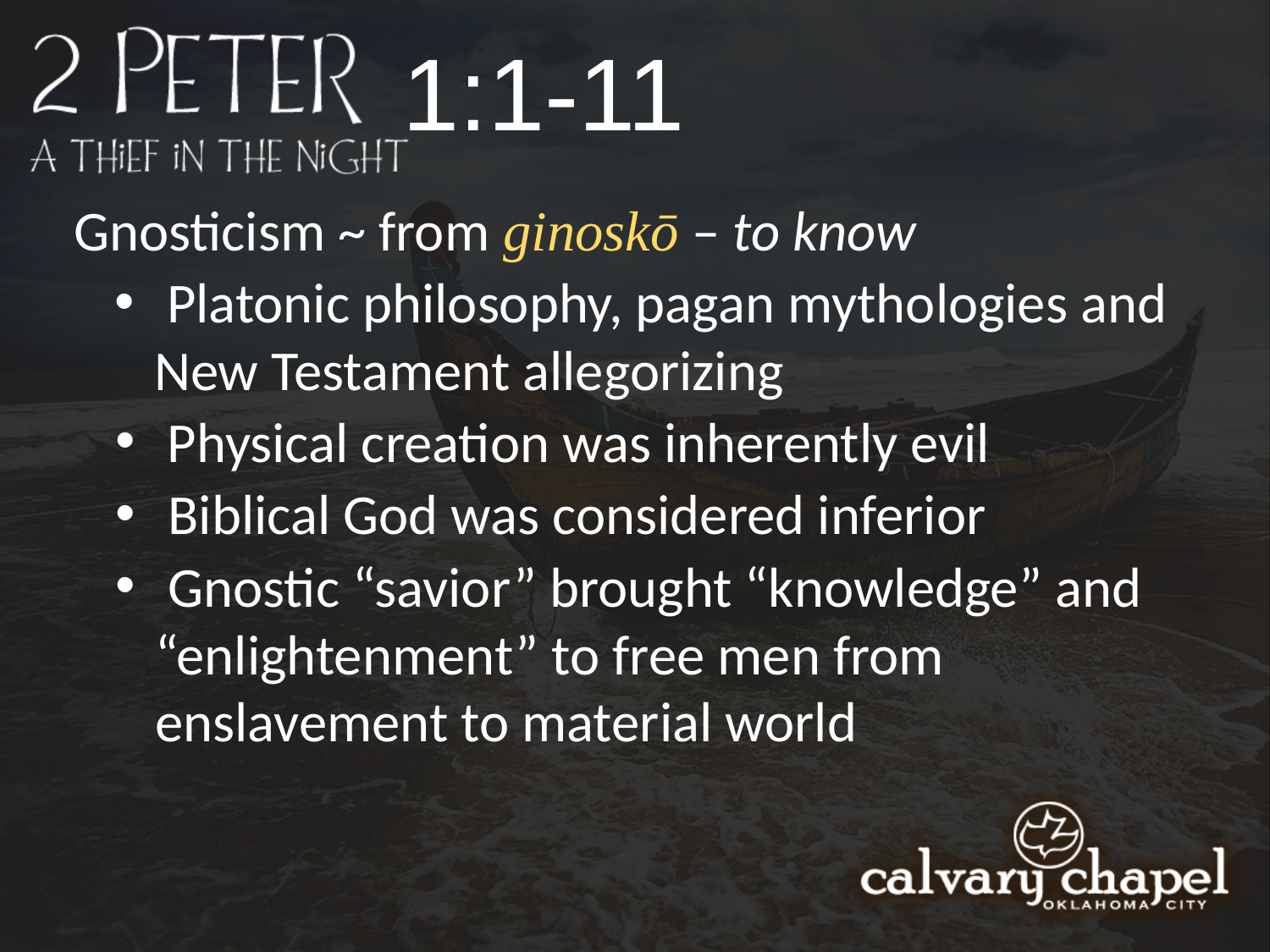

1:1-11
Gnosticism ~ from ginoskō – to know
 Platonic philosophy, pagan mythologies and New Testament allegorizing
 Physical creation was inherently evil
 Biblical God was considered inferior
 Gnostic “savior” brought “knowledge” and “enlightenment” to free men from enslavement to material world